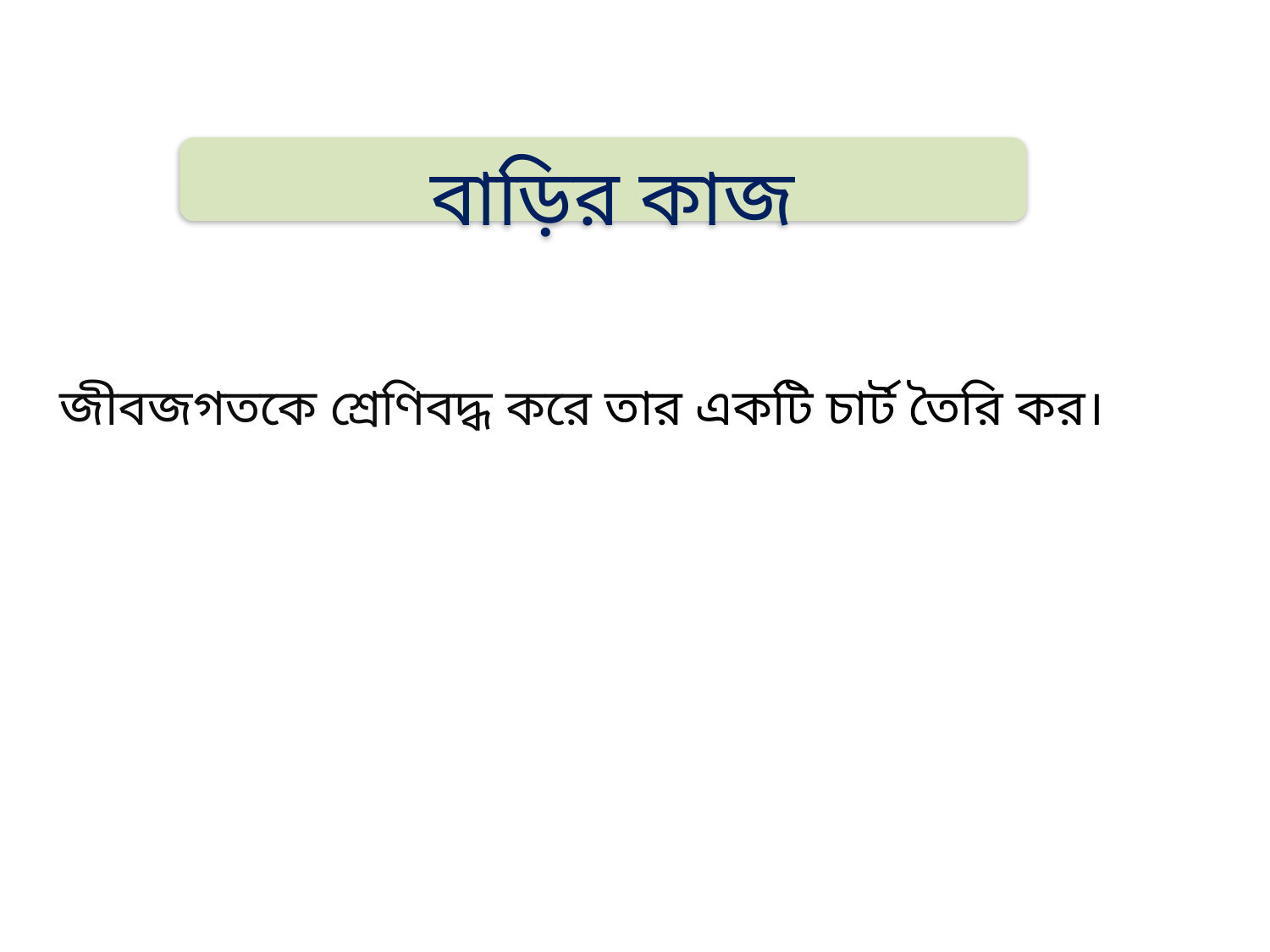

বাড়ির কাজ

জীবজগতকে শ্রেণিবদ্ধ করে তার একটি চার্ট তৈরি কর।